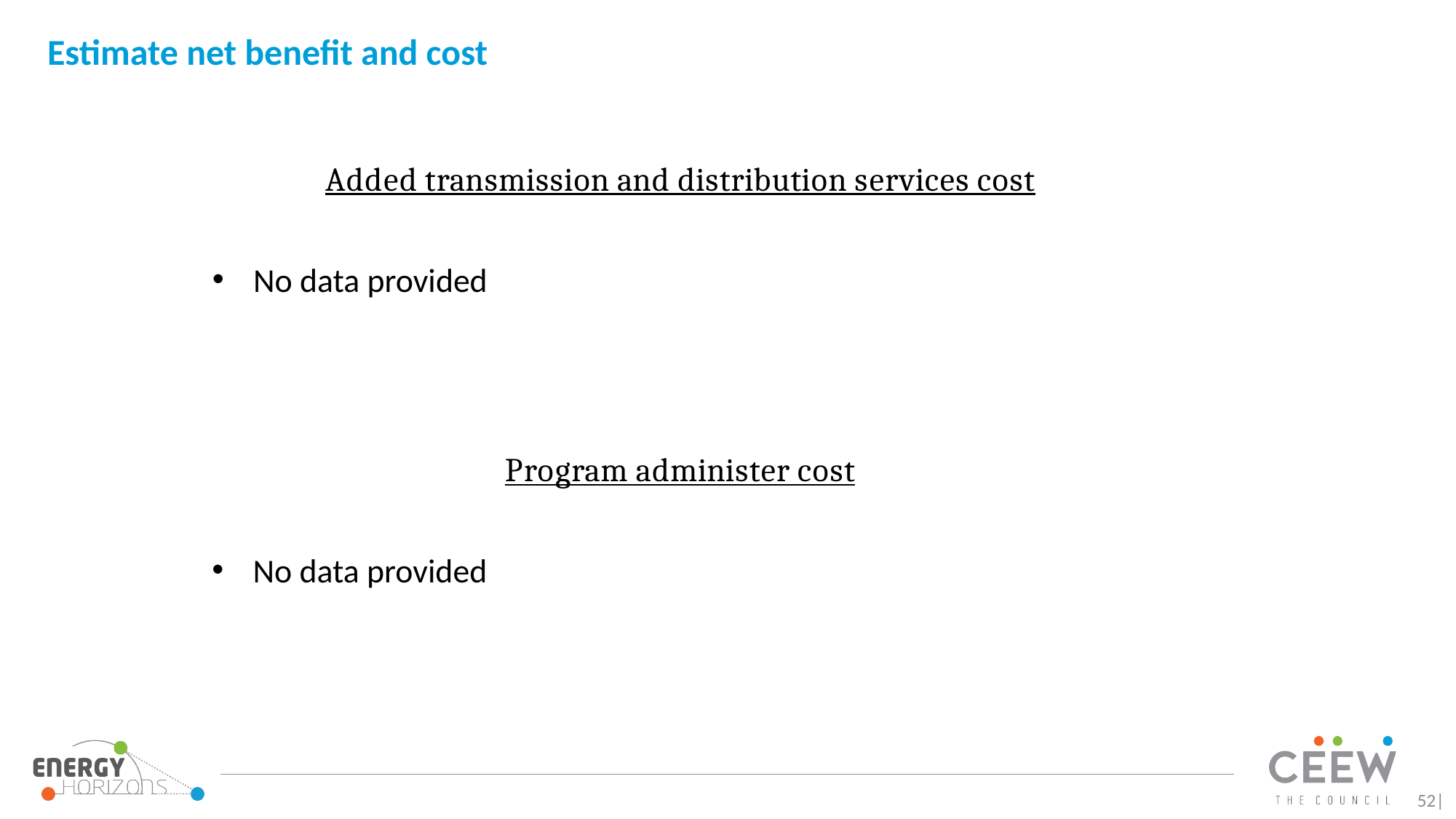

# Estimate net benefit and cost
Added transmission and distribution services cost
No data provided
Program administer cost
No data provided
52|